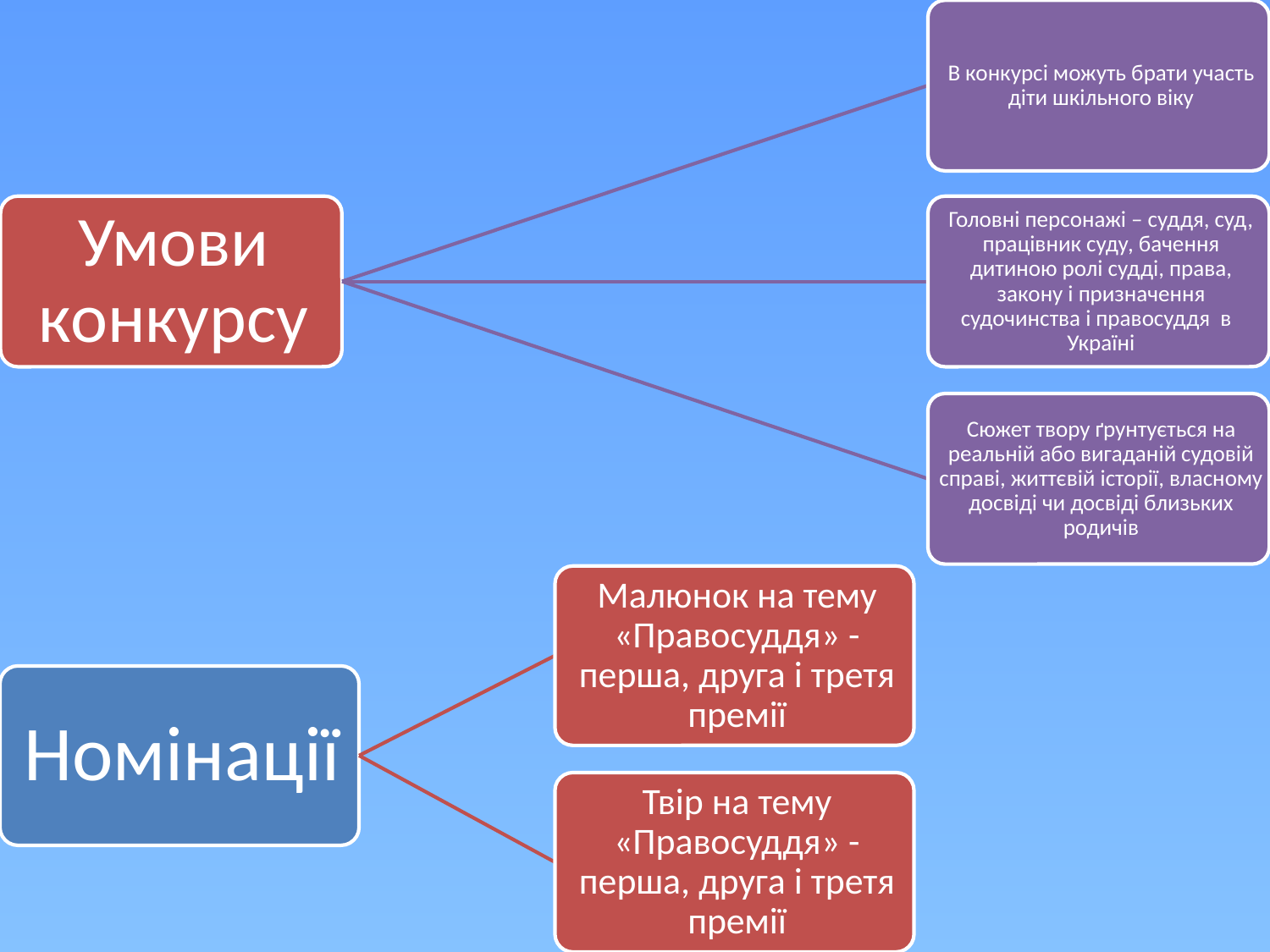

Умови конкурсу

В конкурсі можуть брати участь діти шкільного віку

Головні персонажі – суддя, суд, працівник суду, бачення дитиною ролі судді, права, закону і призначення судочинства і правосуддя  в   Україні

Сюжет твору ґрунтується на реальній або вигаданій судовій справі, життєвій історії, власному досвіді чи досвіді близьких родичів
Номінації

Малюнок на тему «Правосуддя» - перша, друга і третя премії

Твір на тему «Правосуддя» - перша, друга і третя премії